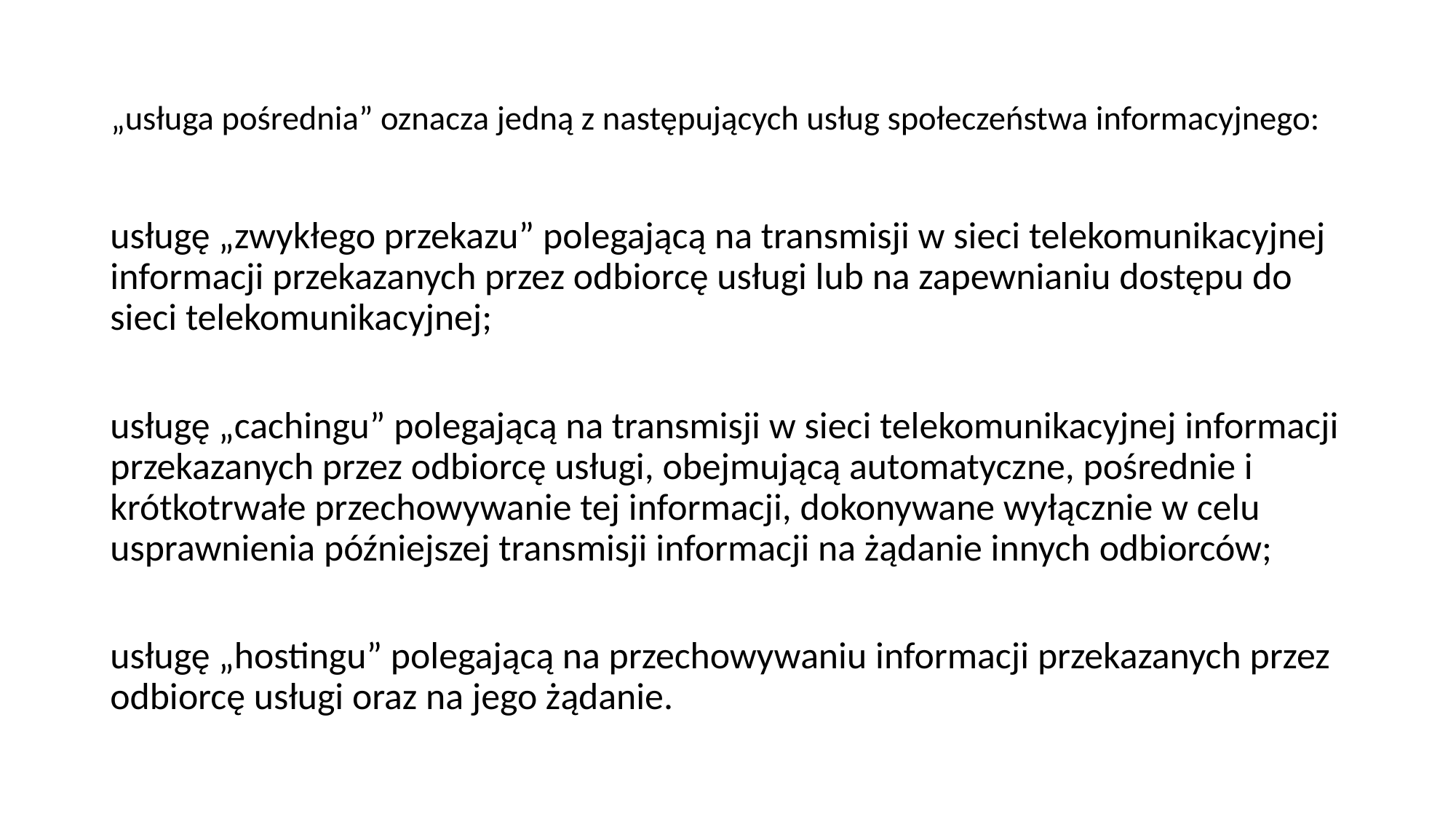

# „usługa pośrednia” oznacza jedną z następujących usług społeczeństwa informacyjnego:
usługę „zwykłego przekazu” polegającą na transmisji w sieci telekomunikacyjnej informacji przekazanych przez odbiorcę usługi lub na zapewnianiu dostępu do sieci telekomunikacyjnej;

usługę „cachingu” polegającą na transmisji w sieci telekomunikacyjnej informacji przekazanych przez odbiorcę usługi, obejmującą automatyczne, pośrednie i krótkotrwałe przechowywanie tej informacji, dokonywane wyłącznie w celu usprawnienia późniejszej transmisji informacji na żądanie innych odbiorców;

usługę „hostingu” polegającą na przechowywaniu informacji przekazanych przez odbiorcę usługi oraz na jego żądanie.